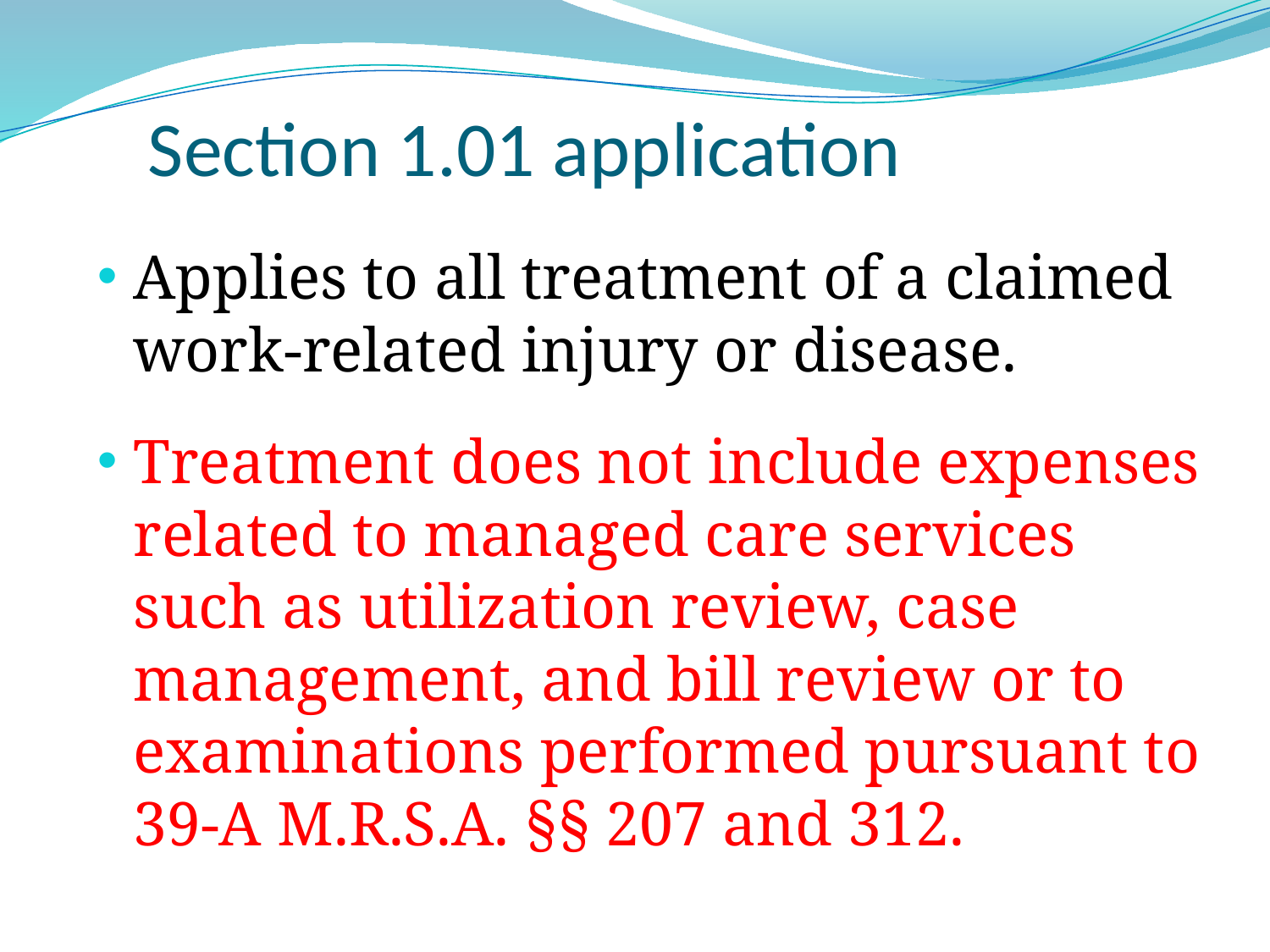

# Section 1.01 application
Applies to all treatment of a claimed work-related injury or disease.

Treatment does not include expenses related to managed care services such as utilization review, case management, and bill review or to examinations performed pursuant to 39-A M.R.S.A. §§ 207 and 312.